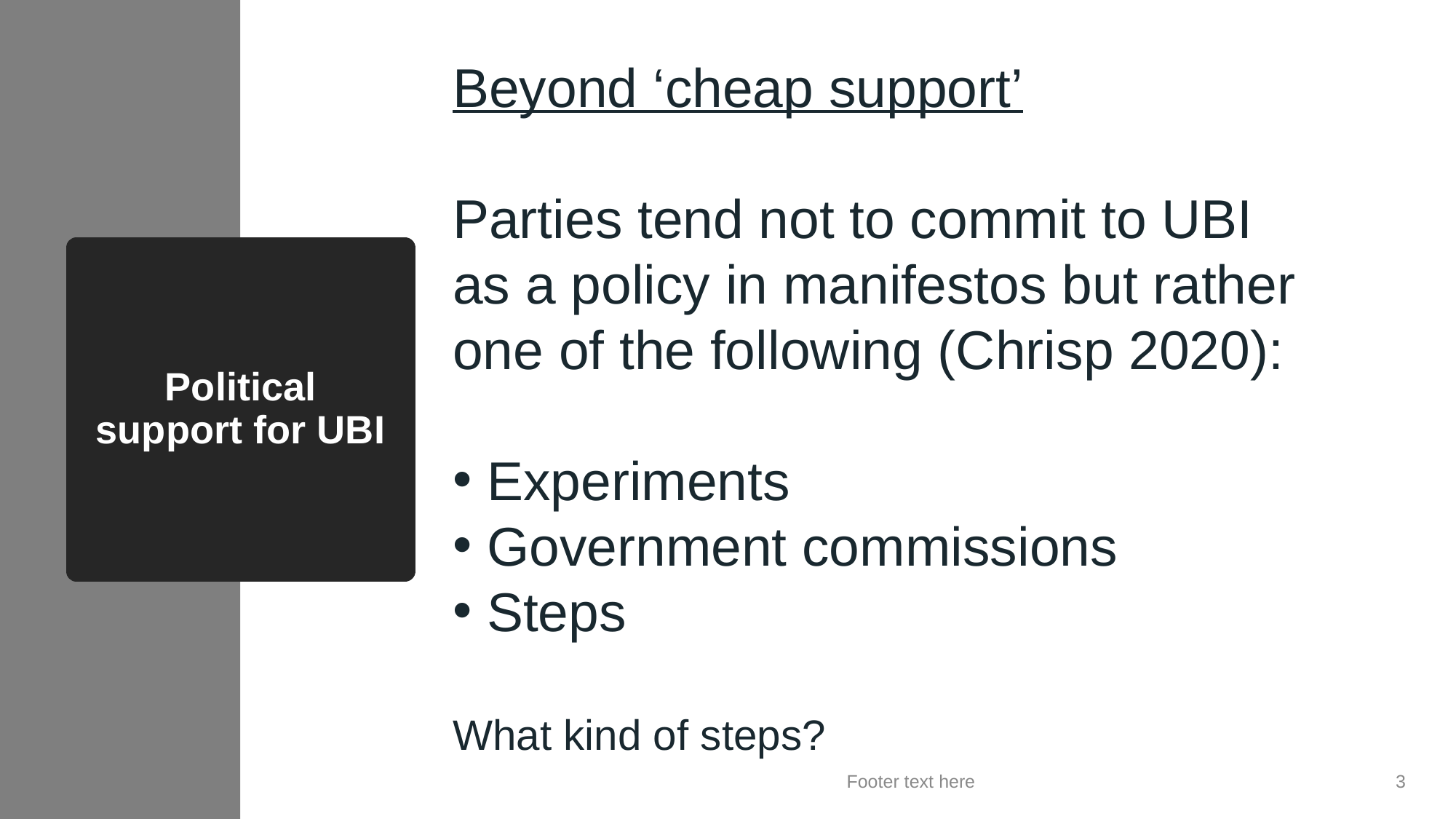

Beyond ‘cheap support’

Parties tend not to commit to UBI as a policy in manifestos but rather one of the following (Chrisp 2020):

Experiments
Government commissions
Steps

What kind of steps?

# Political support for UBI
Footer text here
3